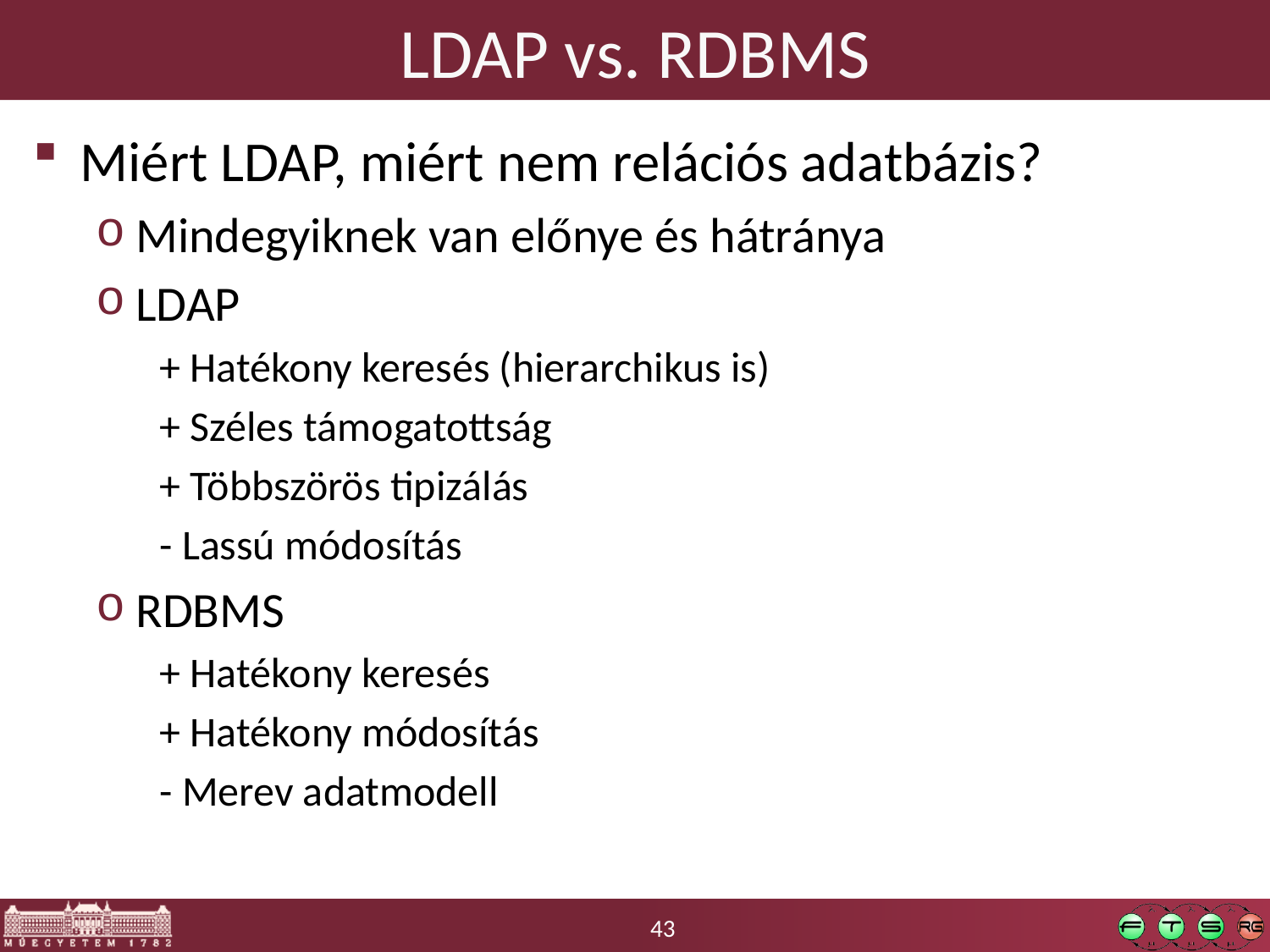

# LDAP vs. RDBMS
Miért LDAP, miért nem relációs adatbázis?
Mindegyiknek van előnye és hátránya
LDAP
+ Hatékony keresés (hierarchikus is)
+ Széles támogatottság
+ Többszörös tipizálás
- Lassú módosítás
RDBMS
+ Hatékony keresés
+ Hatékony módosítás
- Merev adatmodell